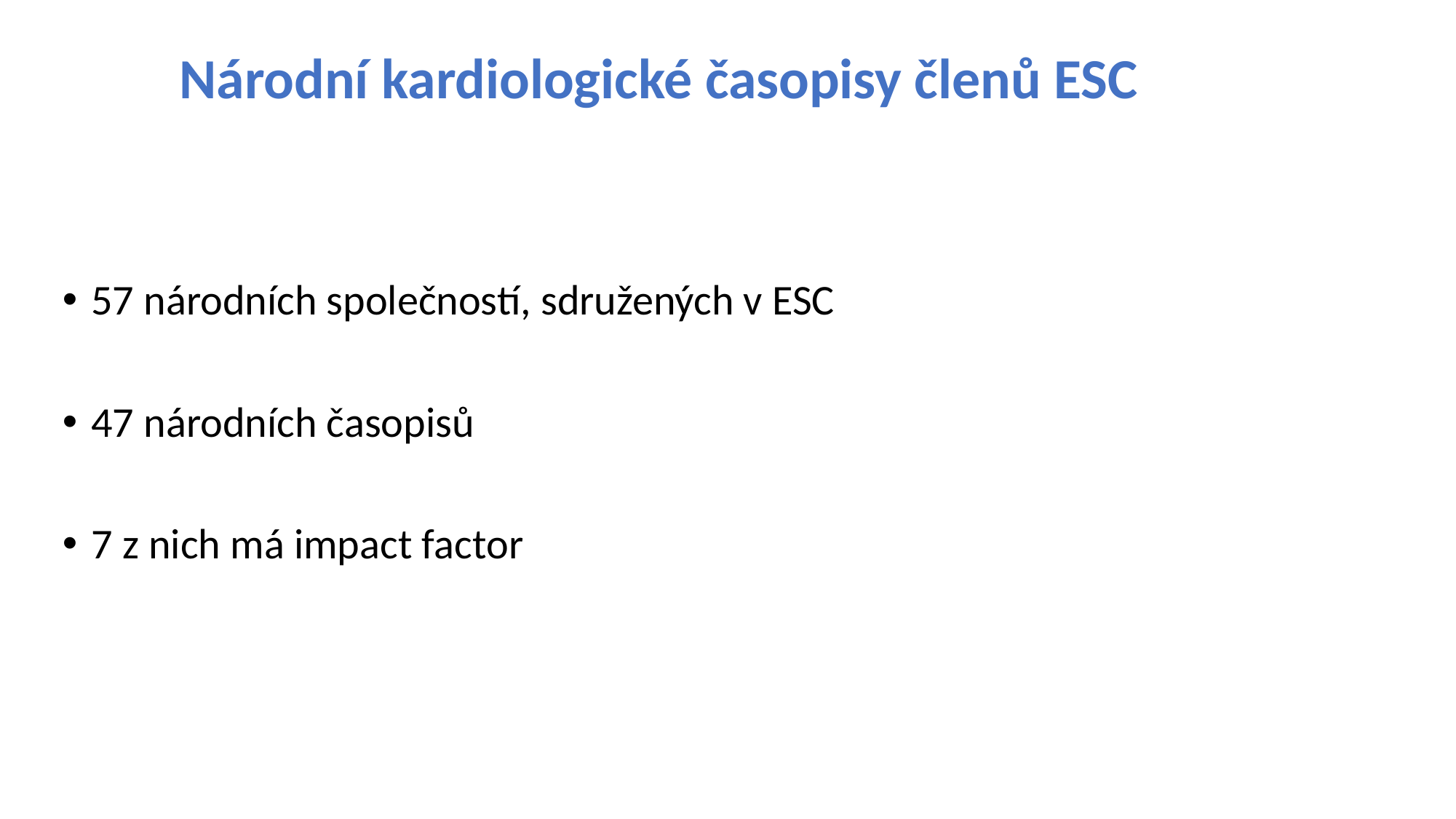

Národní kardiologické časopisy členů ESC

57 národních společností, sdružených v ESC

47 národních časopisů

7 z nich má impact factor